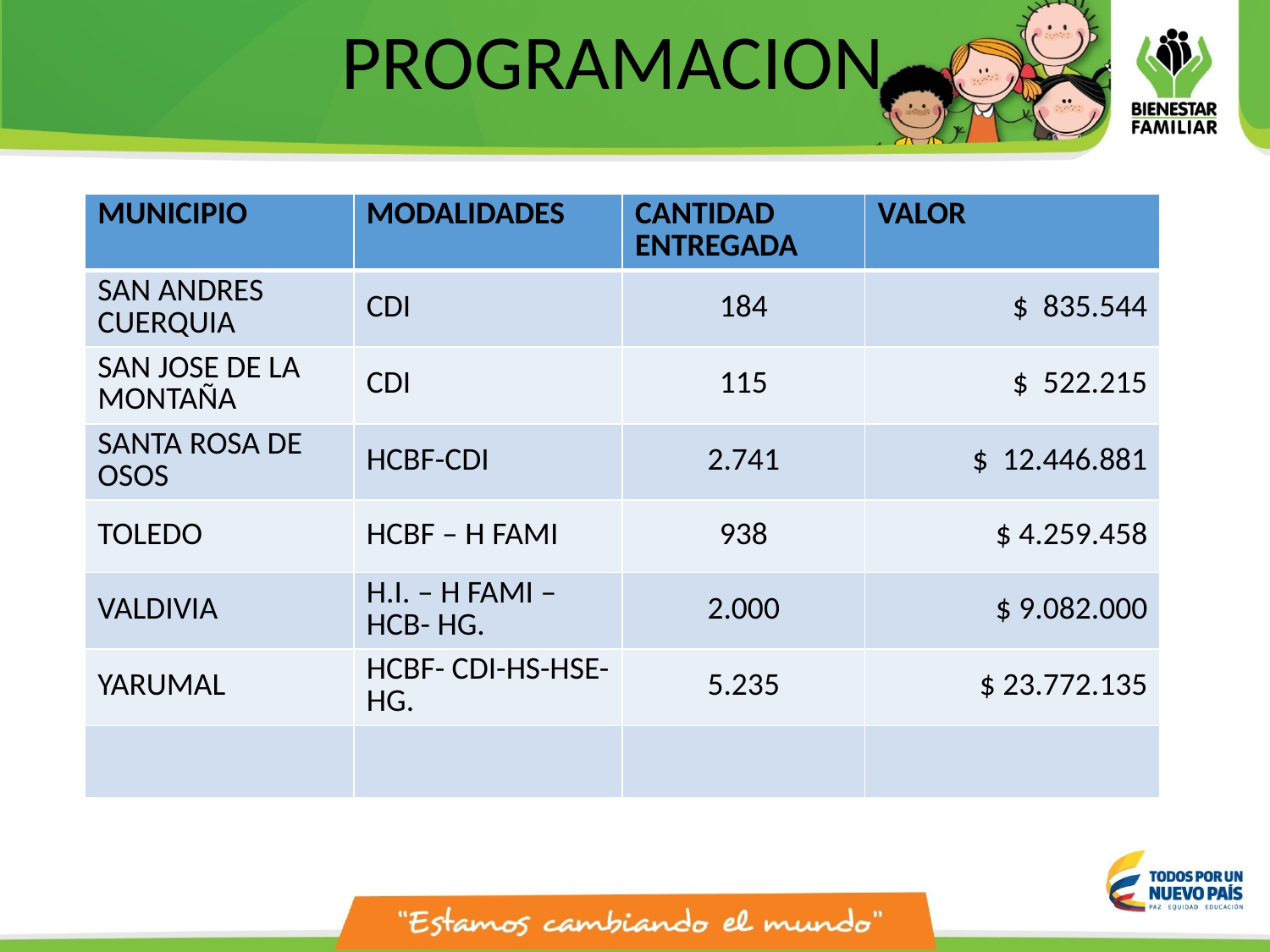

# PROGRAMACION
| MUNICIPIO | MODALIDADES | CANTIDAD ENTREGADA | VALOR |
| --- | --- | --- | --- |
| SAN ANDRES CUERQUIA | CDI | 184 | $ 835.544 |
| SAN JOSE DE LA MONTAÑA | CDI | 115 | $ 522.215 |
| SANTA ROSA DE OSOS | HCBF-CDI | 2.741 | $ 12.446.881 |
| TOLEDO | HCBF – H FAMI | 938 | $ 4.259.458 |
| VALDIVIA | H.I. – H FAMI –HCB- HG. | 2.000 | $ 9.082.000 |
| YARUMAL | HCBF- CDI-HS-HSE-HG. | 5.235 | $ 23.772.135 |
|  |  |  |  |